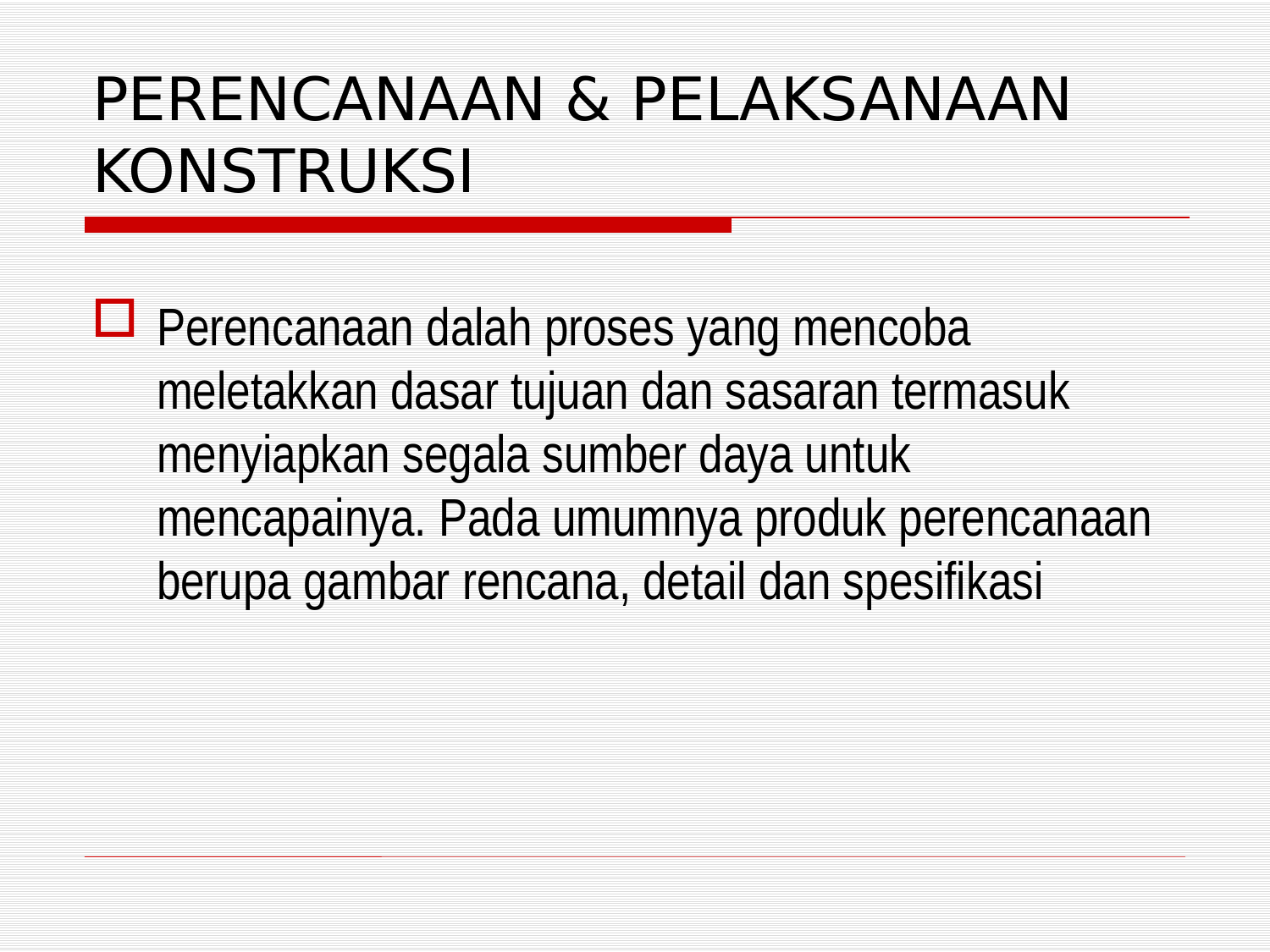

# PERENCANAAN & PELAKSANAAN KONSTRUKSI
Perencanaan dalah proses yang mencoba meletakkan dasar tujuan dan sasaran termasuk menyiapkan segala sumber daya untuk mencapainya. Pada umumnya produk perencanaan berupa gambar rencana, detail dan spesifikasi